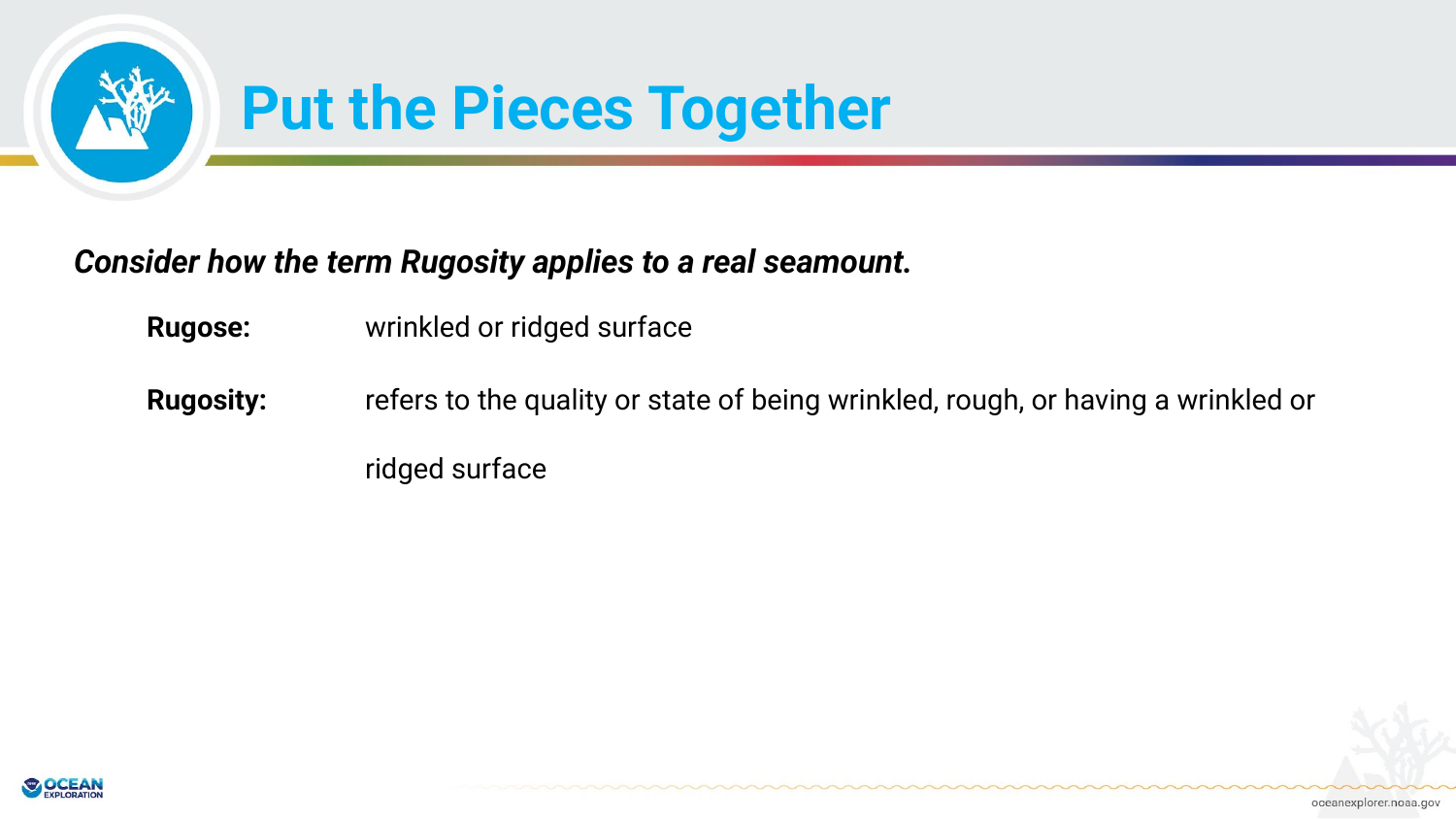

# Put the Pieces Together
Consider how the term Rugosity applies to a real seamount.
Rugose: 	wrinkled or ridged surface

Rugosity:  	refers to the quality or state of being wrinkled, rough, or having a wrinkled or
                    	ridged surface